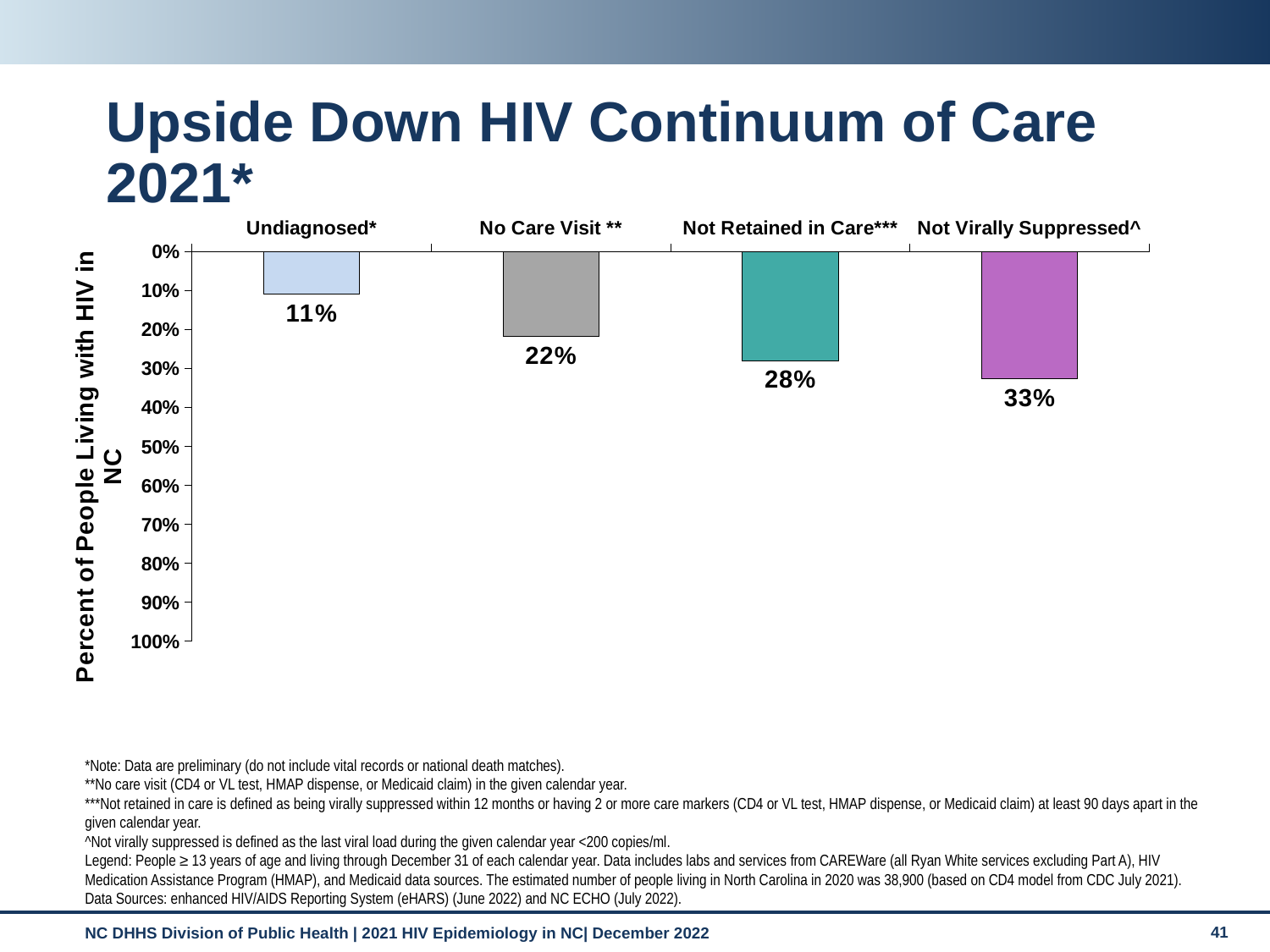

# Upside Down HIV Continuum of Care 2021*

### Chart

| Category | Totals |
|---|---|
| Undiagnosed* | 0.11 |
| No Care Visit ** | 0.21870320666760845 |
| Not Retained in Care*** | 0.28 |
| Not Virally Suppressed^ | 0.32651504449781044 |
*Note: Data are preliminary (do not include vital records or national death matches).
**No care visit (CD4 or VL test, HMAP dispense, or Medicaid claim) in the given calendar year.
***Not retained in care is defined as being virally suppressed within 12 months or having 2 or more care markers (CD4 or VL test, HMAP dispense, or Medicaid claim) at least 90 days apart in the given calendar year.
^Not virally suppressed is defined as the last viral load during the given calendar year <200 copies/ml.
Legend: People ≥ 13 years of age and living through December 31 of each calendar year. Data includes labs and services from CAREWare (all Ryan White services excluding Part A), HIV Medication Assistance Program (HMAP), and Medicaid data sources. The estimated number of people living in North Carolina in 2020 was 38,900 (based on CD4 model from CDC July 2021).
Data Sources: enhanced HIV/AIDS Reporting System (eHARS) (June 2022) and NC ECHO (July 2022).